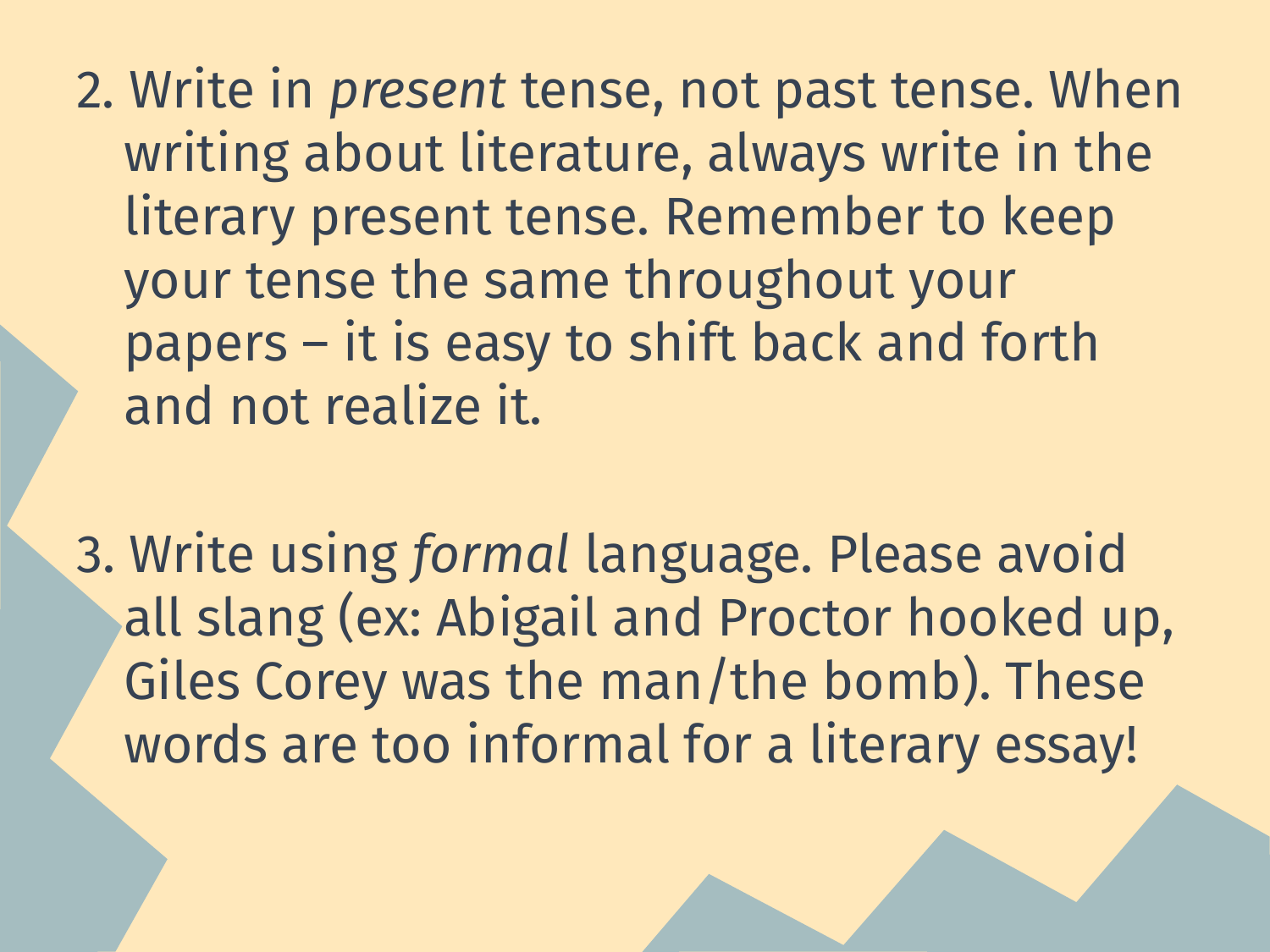

#
2. Write in present tense, not past tense. When writing about literature, always write in the literary present tense. Remember to keep your tense the same throughout your papers – it is easy to shift back and forth and not realize it.

3. Write using formal language. Please avoid all slang (ex: Abigail and Proctor hooked up, Giles Corey was the man/the bomb). These words are too informal for a literary essay!